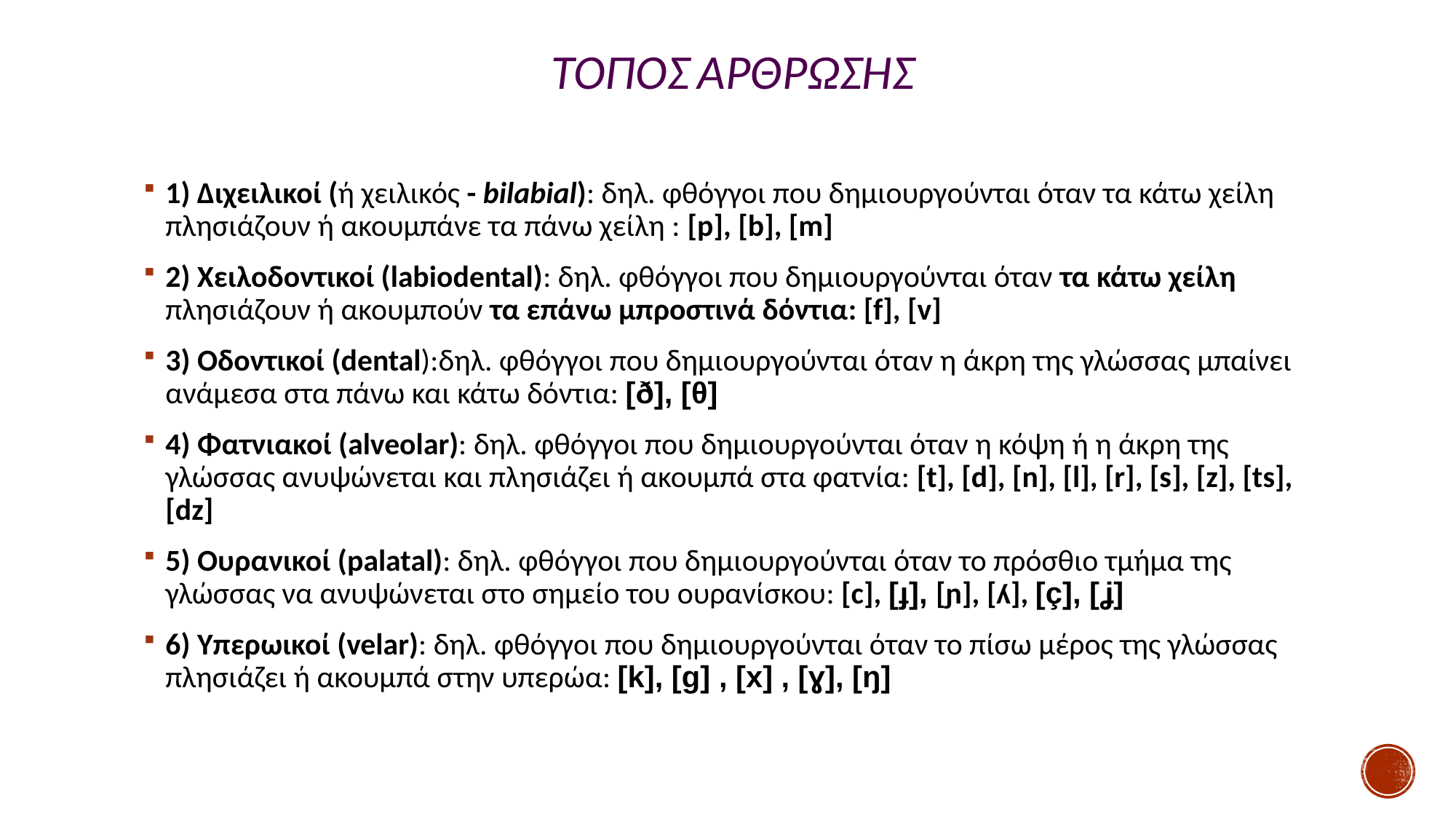

# ΤΟΠΟΣ ΑΡΘΡΩΣΗΣ
1) Διχειλικοί (ή χειλικός - bilabial): δηλ. φθόγγοι που δημιουργούνται όταν τα κάτω χείλη πλησιάζουν ή ακουμπάνε τα πάνω χείλη : [p], [b], [m]
2) Χειλοδοντικοί (labiodental): δηλ. φθόγγοι που δημιουργούνται όταν τα κάτω χείλη πλησιάζουν ή ακουμπούν τα επάνω μπροστινά δόντια: [f], [v]
3) Οδοντικοί (dental):δηλ. φθόγγοι που δημιουργούνται όταν η άκρη της γλώσσας μπαίνει ανάμεσα στα πάνω και κάτω δόντια: [ð], [θ]
4) Φατνιακοί (alveolar): δηλ. φθόγγοι που δημιουργούνται όταν η κόψη ή η άκρη της γλώσσας ανυψώνεται και πλησιάζει ή ακουμπά στα φατνία: [t], [d], [n], [l], [r], [s], [z], [ts], [dz]
5) Ουρανικοί (palatal): δηλ. φθόγγοι που δημιουργούνται όταν το πρόσθιο τμήμα της γλώσσας να ανυψώνεται στο σημείο του ουρανίσκου: [c], [ɟ], [ɲ], [ʎ], [ç], [ʝ]
6) Υπερωικοί (velar): δηλ. φθόγγοι που δημιουργούνται όταν το πίσω μέρος της γλώσσας πλησιάζει ή ακουμπά στην υπερώα: [k], [g] , [x] , [ɣ], [ŋ]